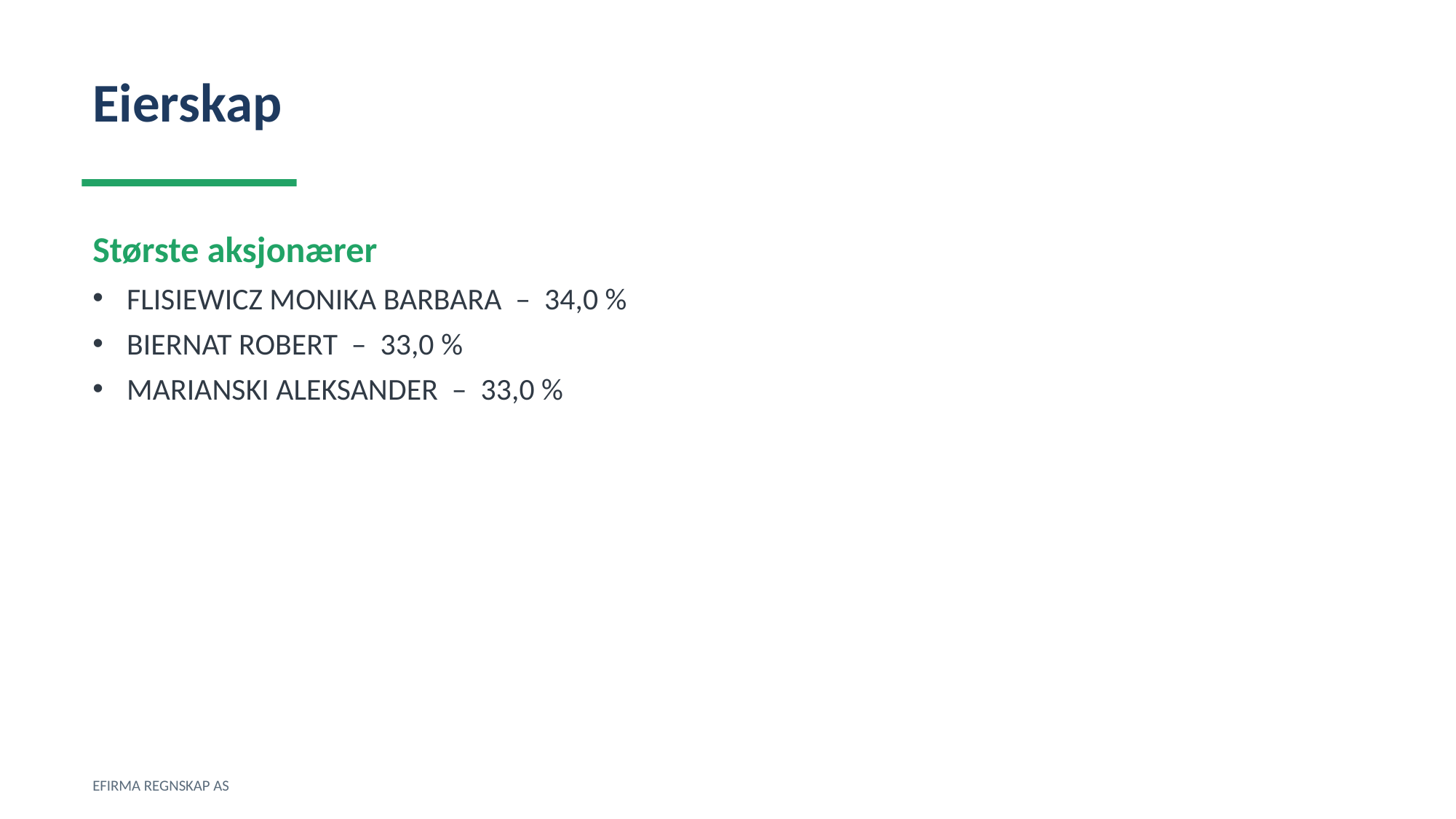

Eierskap

Største aksjonærer
FLISIEWICZ MONIKA BARBARA  –  34,0 %
BIERNAT ROBERT  –  33,0 %
MARIANSKI ALEKSANDER  –  33,0 %
EFIRMA REGNSKAP AS